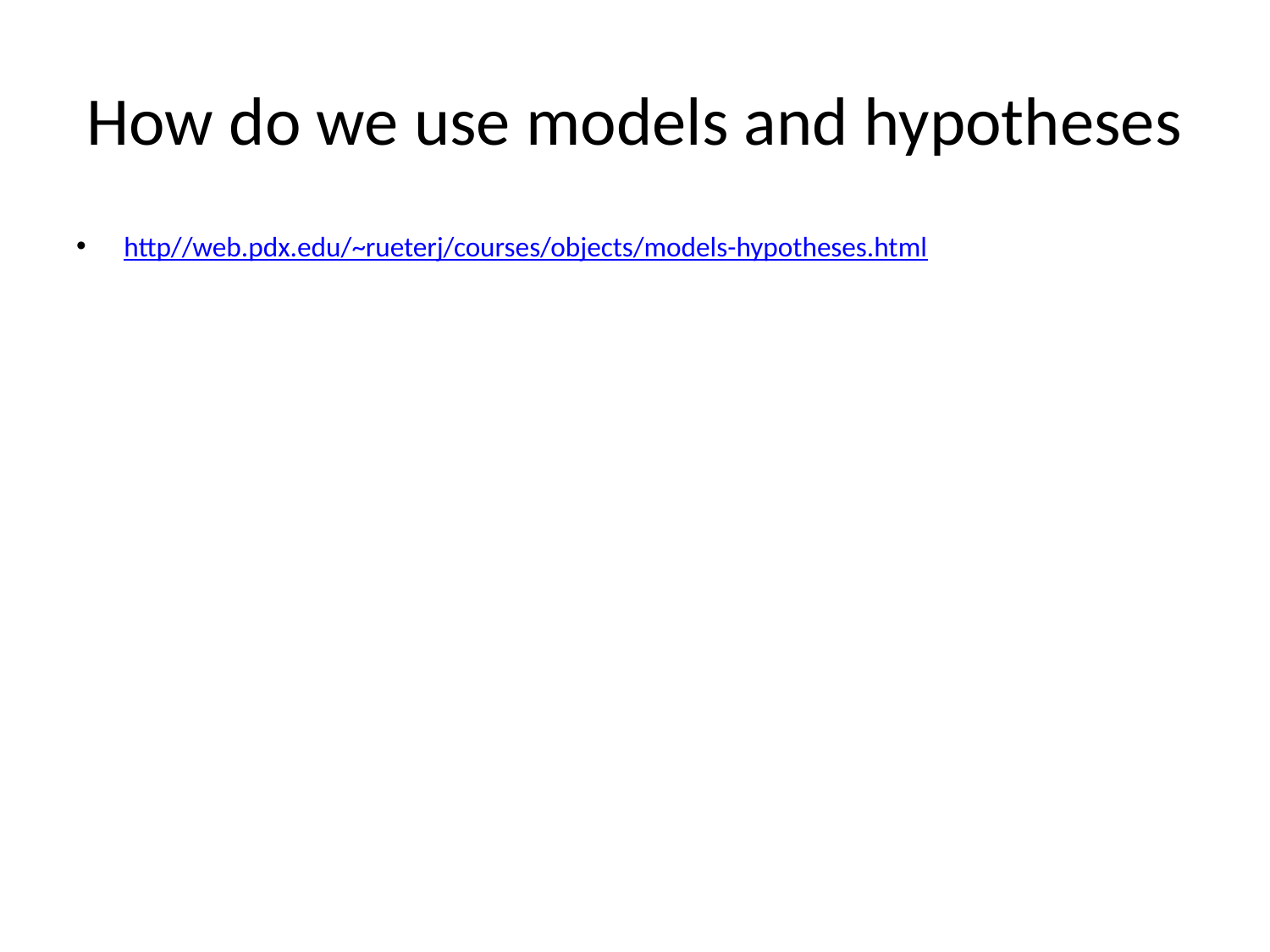

# How do we use models and hypotheses
http//web.pdx.edu/~rueterj/courses/objects/models-hypotheses.html